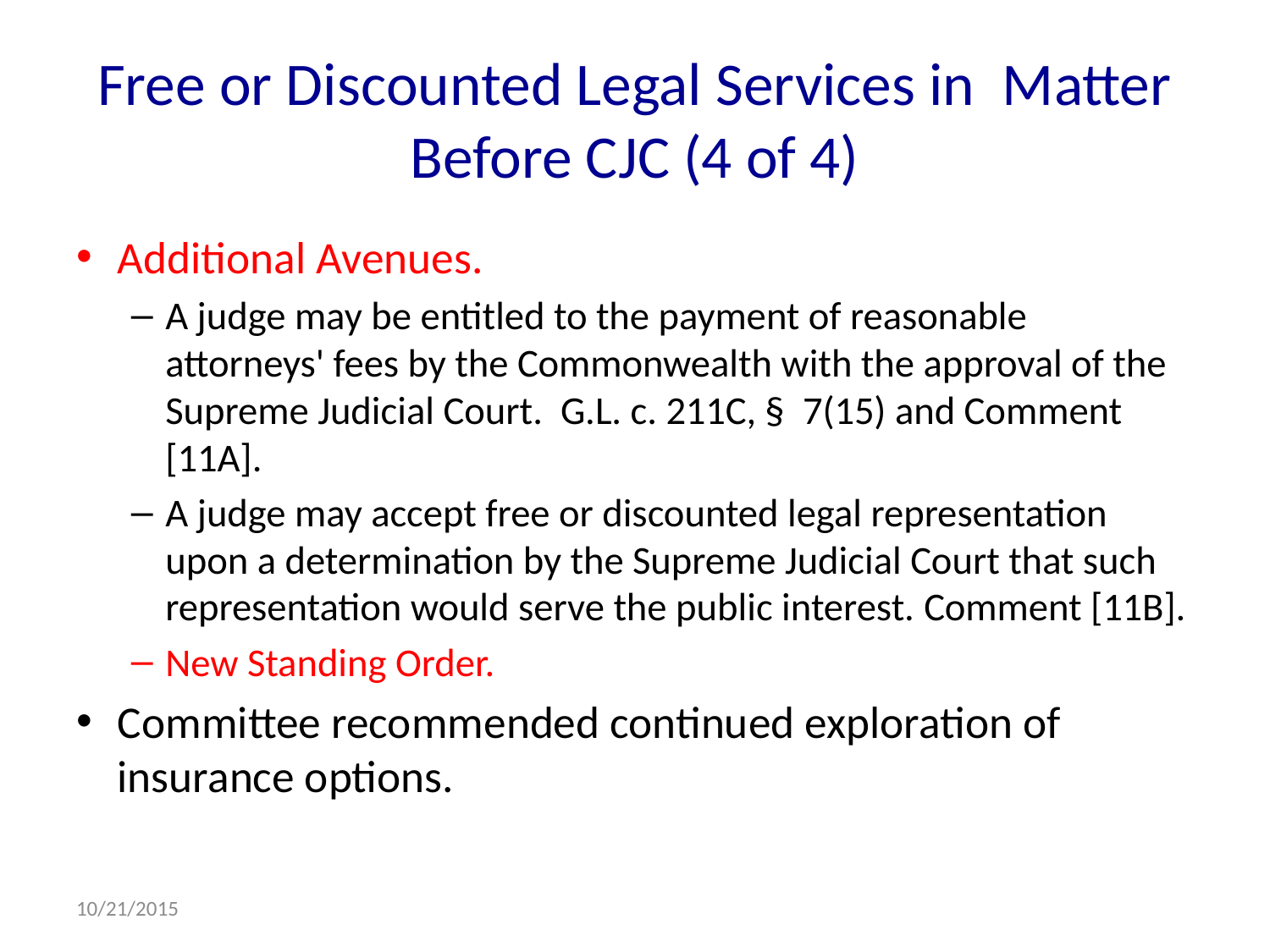

# Free or Discounted Legal Services in  Matter Before CJC (4 of 4)
Additional Avenues.
A judge may be entitled to the payment of reasonable attorneys' fees by the Commonwealth with the approval of the Supreme Judicial Court.  G.L. c. 211C, §  7(15) and Comment [11A].
A judge may accept free or discounted legal representation upon a determination by the Supreme Judicial Court that such representation would serve the public interest. Comment [11B].
New Standing Order.
Committee recommended continued exploration of insurance options.
10/21/2015